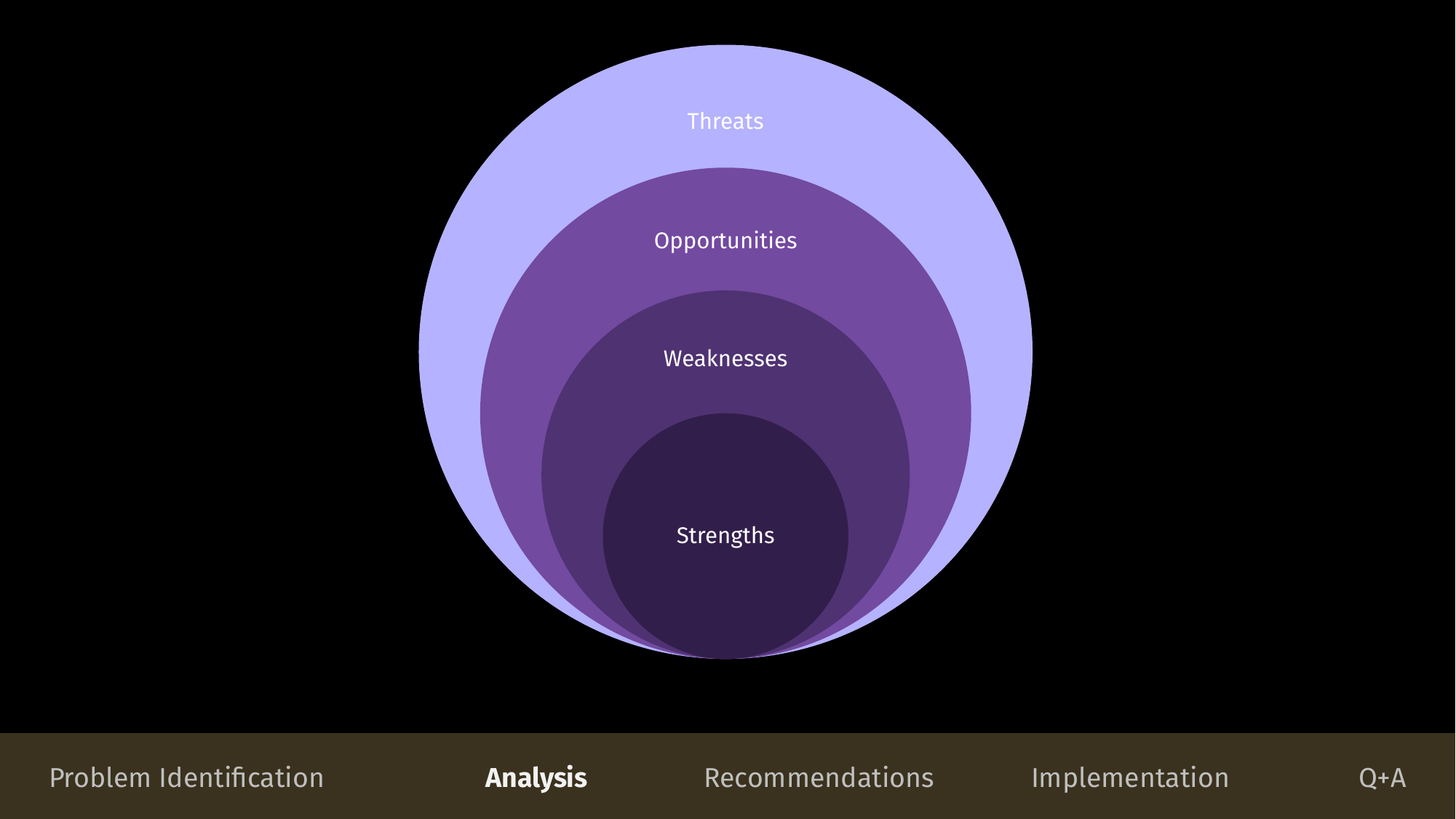

Threats
Opportunities
Weaknesses
Strengths
Problem Identification     		Analysis		Recommendations	Implementation		Q+A